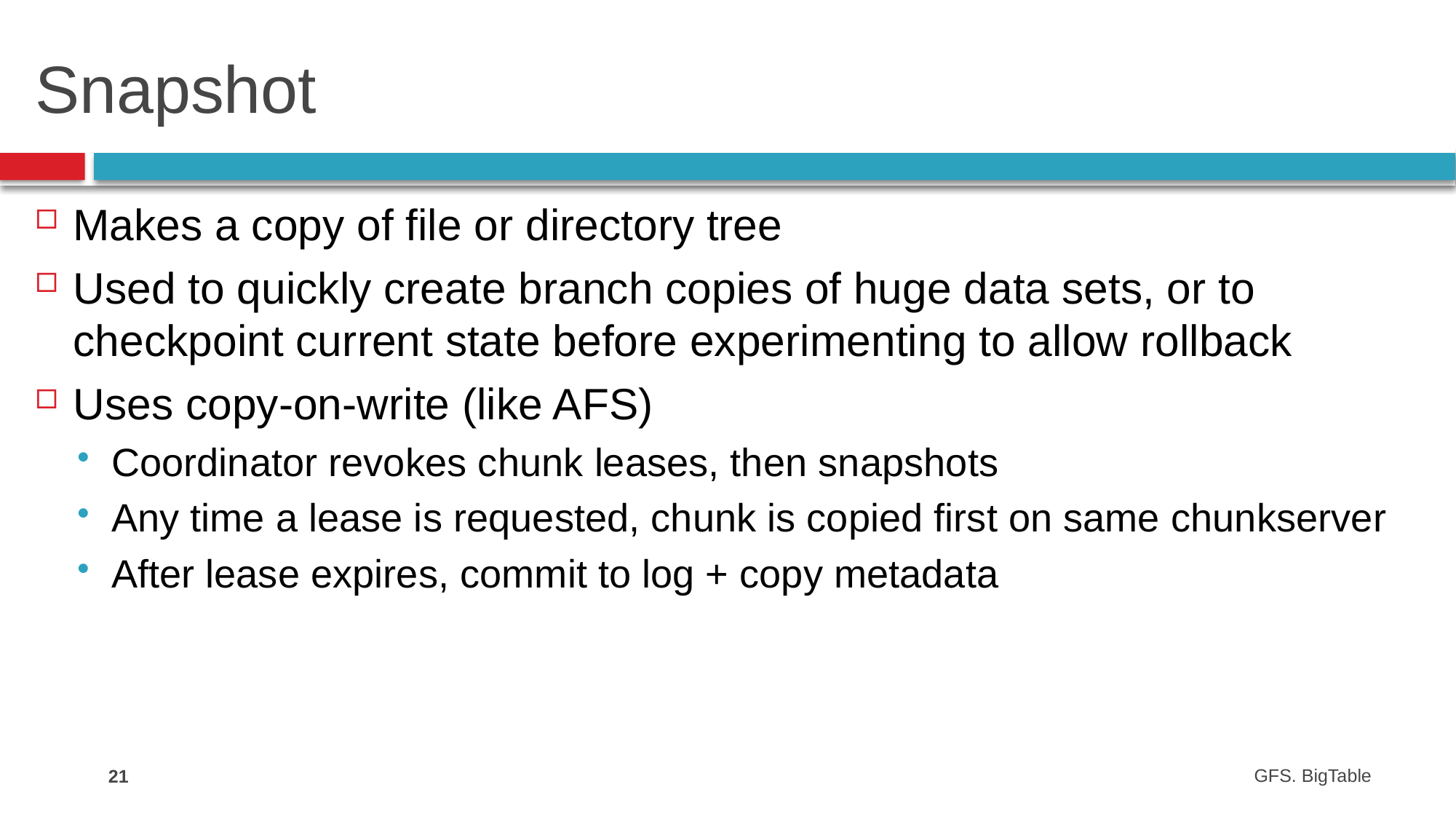

# Snapshot
Makes a copy of file or directory tree
Used to quickly create branch copies of huge data sets, or to checkpoint current state before experimenting to allow rollback
Uses copy-on-write (like AFS)
Coordinator revokes chunk leases, then snapshots
Any time a lease is requested, chunk is copied first on same chunkserver
After lease expires, commit to log + copy metadata
21
GFS. BigTable